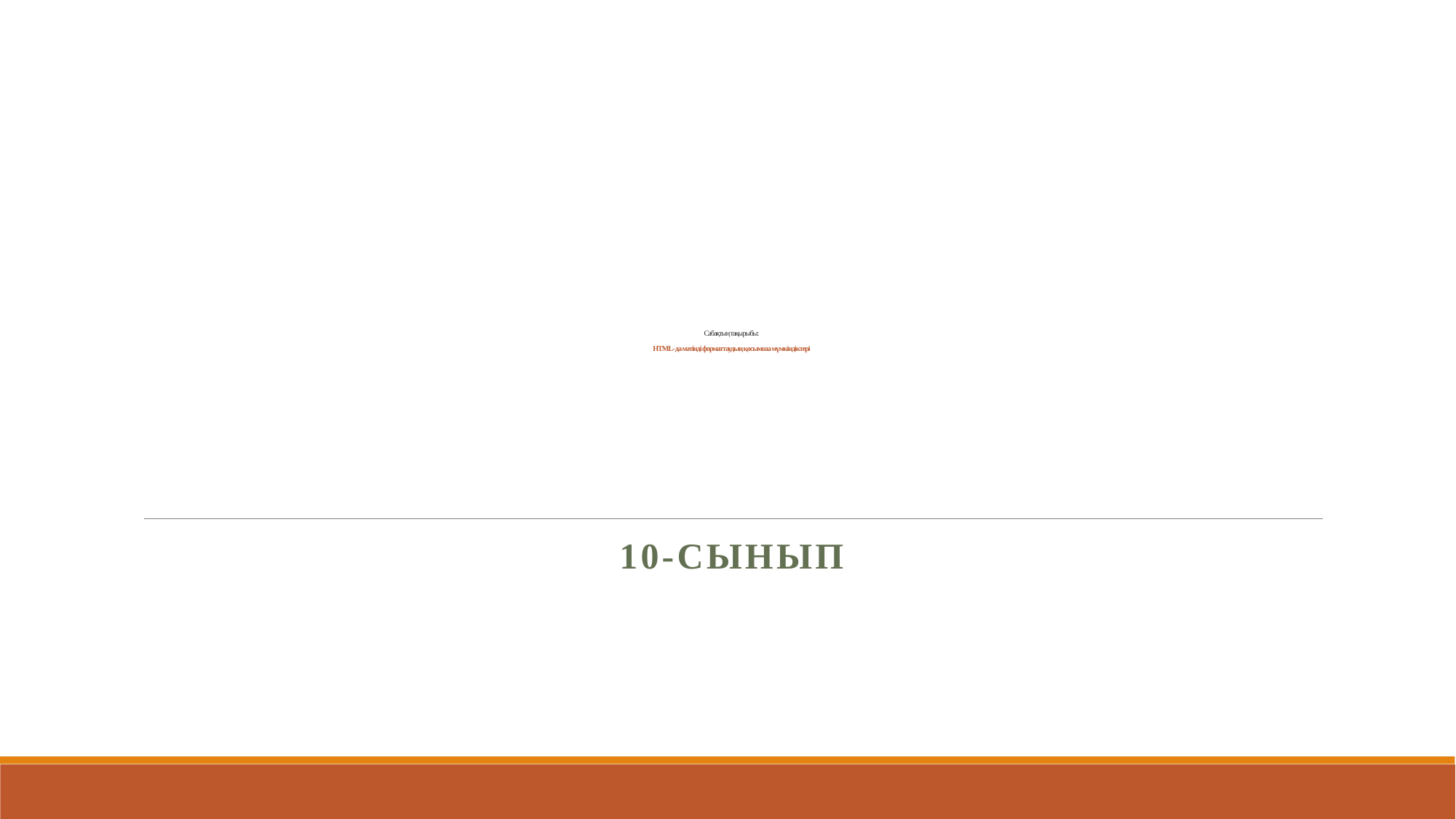

# Сабақтың тақырыбы: HTML-да мәтінді форматтаудың қосымша мүмкіндіктері
10-сынып